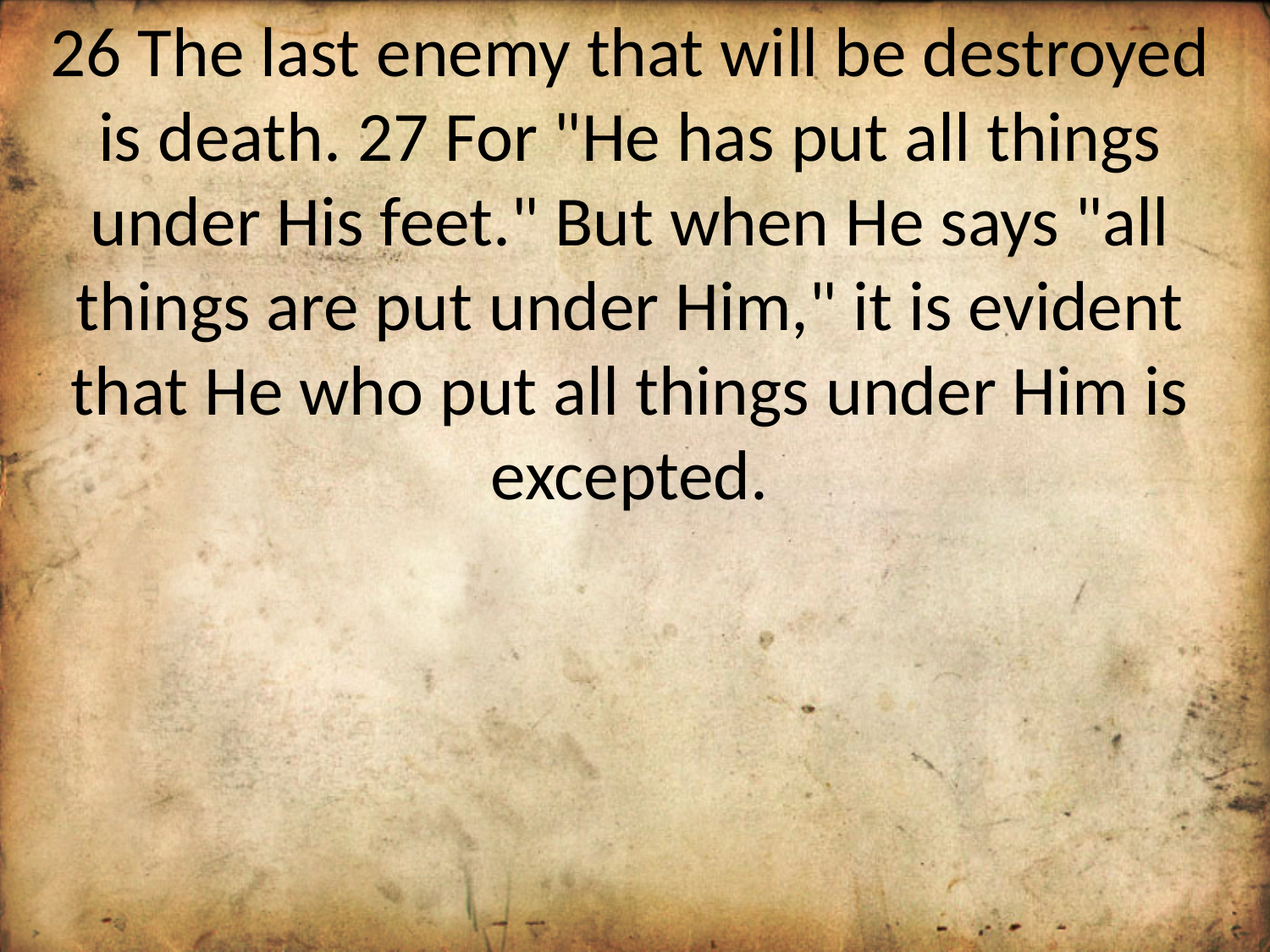

26 The last enemy that will be destroyed is death. 27 For "He has put all things under His feet." But when He says "all things are put under Him," it is evident that He who put all things under Him is excepted.